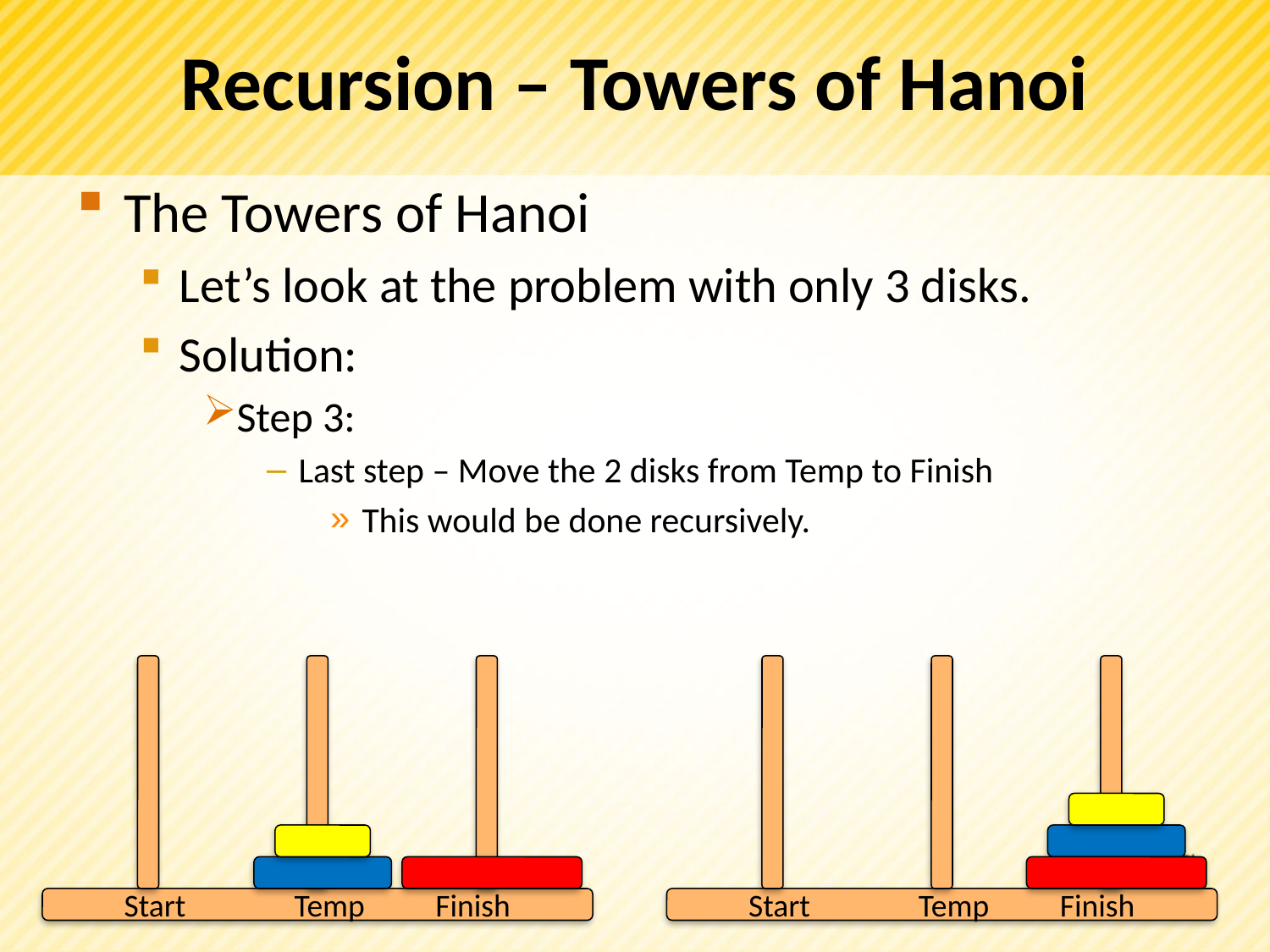

# Recursion – Towers of Hanoi
The Towers of Hanoi
Let’s look at the problem with only 3 disks.
Solution:
Step 3:
Last step – Move the 2 disks from Temp to Finish
This would be done recursively.

Start 	      Temp 	        Finish
Start 	      Temp 	        Finish